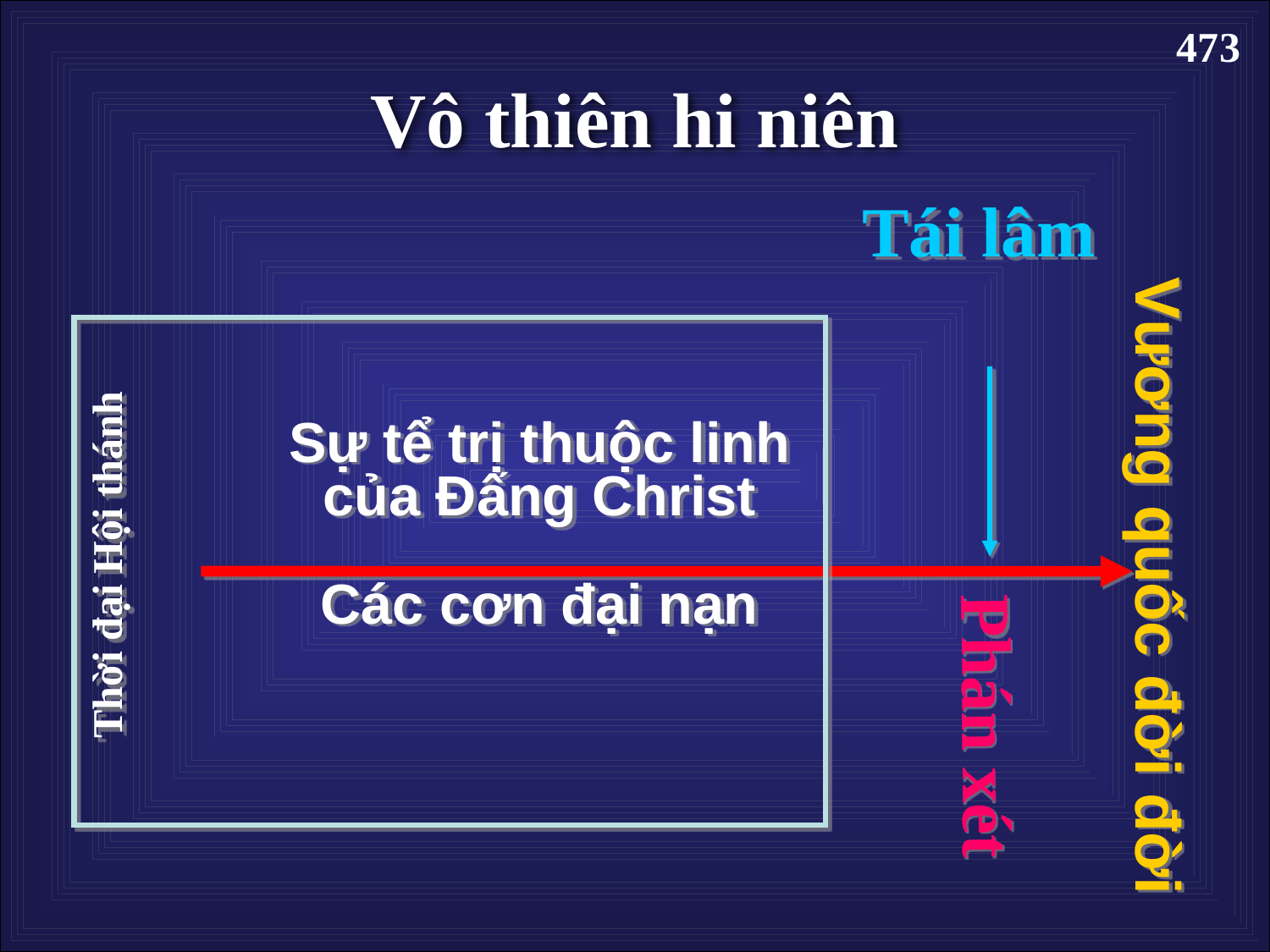

473
Vô thiên hi niên
Tái lâm

Sự tể trị thuộc linh của Đấng Christ

Các cơn đại nạn
Thời đại Hội thánh
Vương quốc đời đời

Phán xét